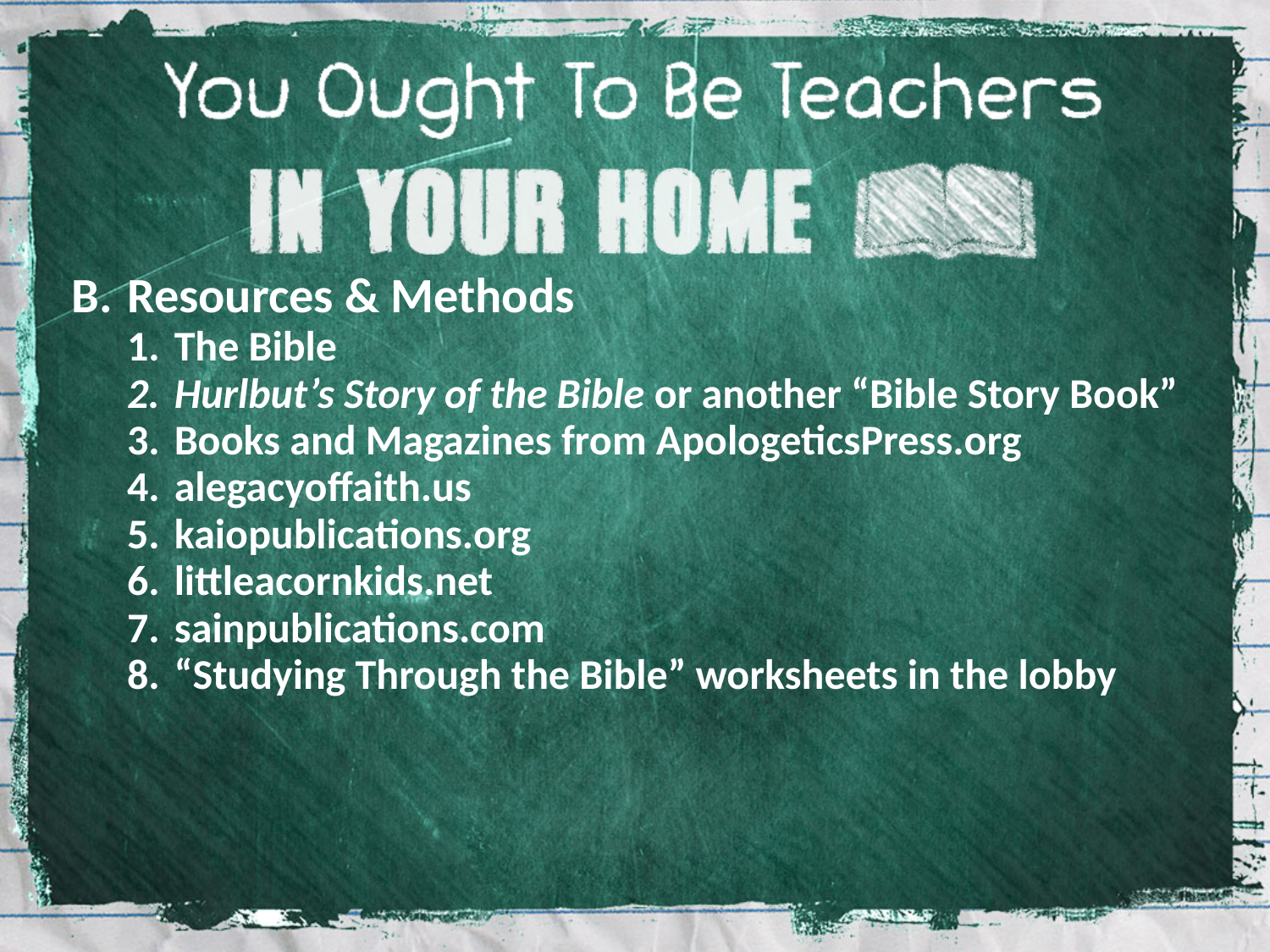

Resources & Methods
The Bible
Hurlbut’s Story of the Bible or another “Bible Story Book”
Books and Magazines from ApologeticsPress.org
alegacyoffaith.us
kaiopublications.org
littleacornkids.net
sainpublications.com
“Studying Through the Bible” worksheets in the lobby